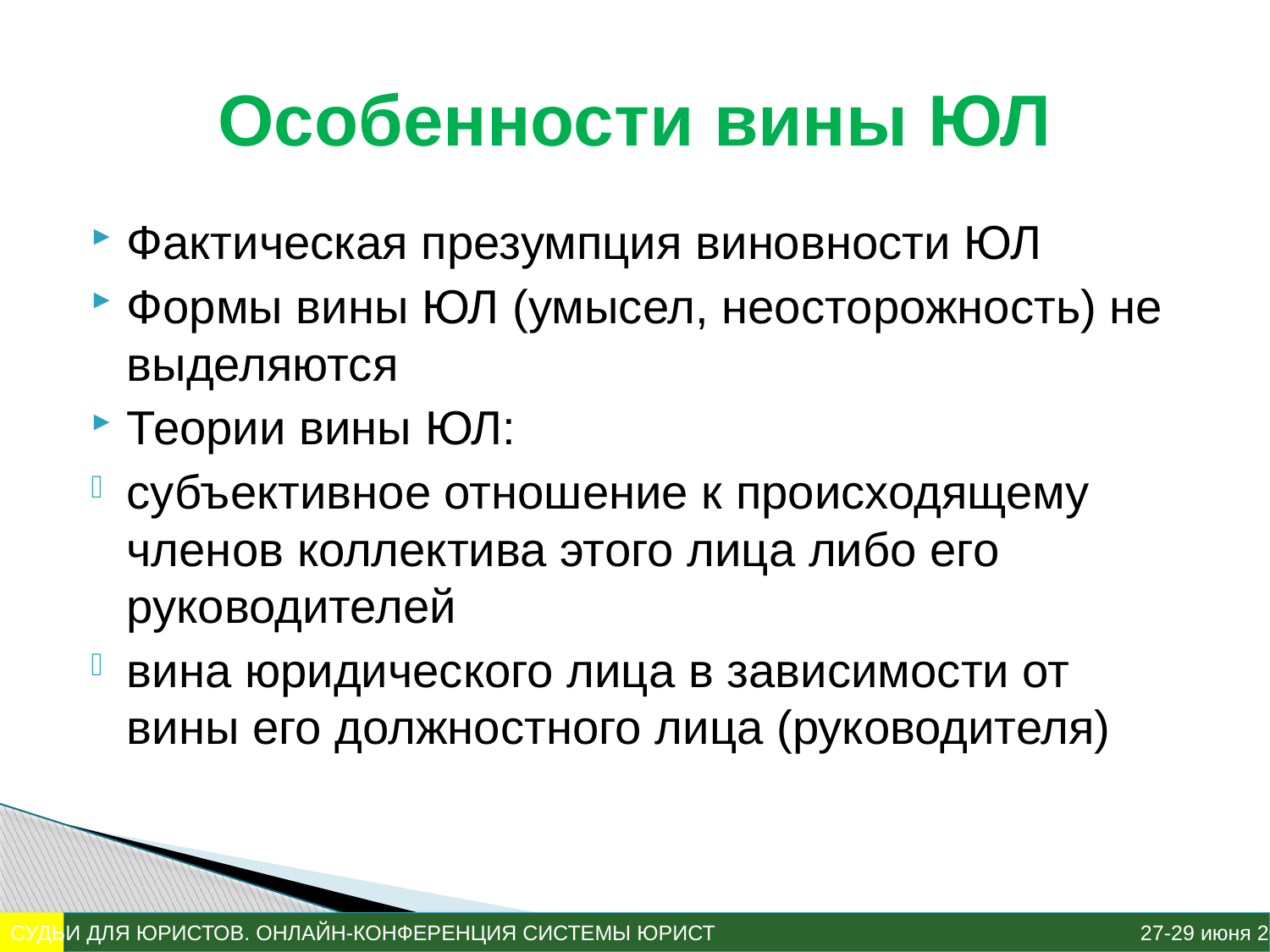

# Особенности вины ЮЛ
Фактическая презумпция виновности ЮЛ
Формы вины ЮЛ (умысел, неосторожность) не выделяются
Теории вины ЮЛ:
субъективное отношение к происходящему членов коллектива этого лица либо его руководителей
вина юридического лица в зависимости от вины его должностного лица (руководителя)